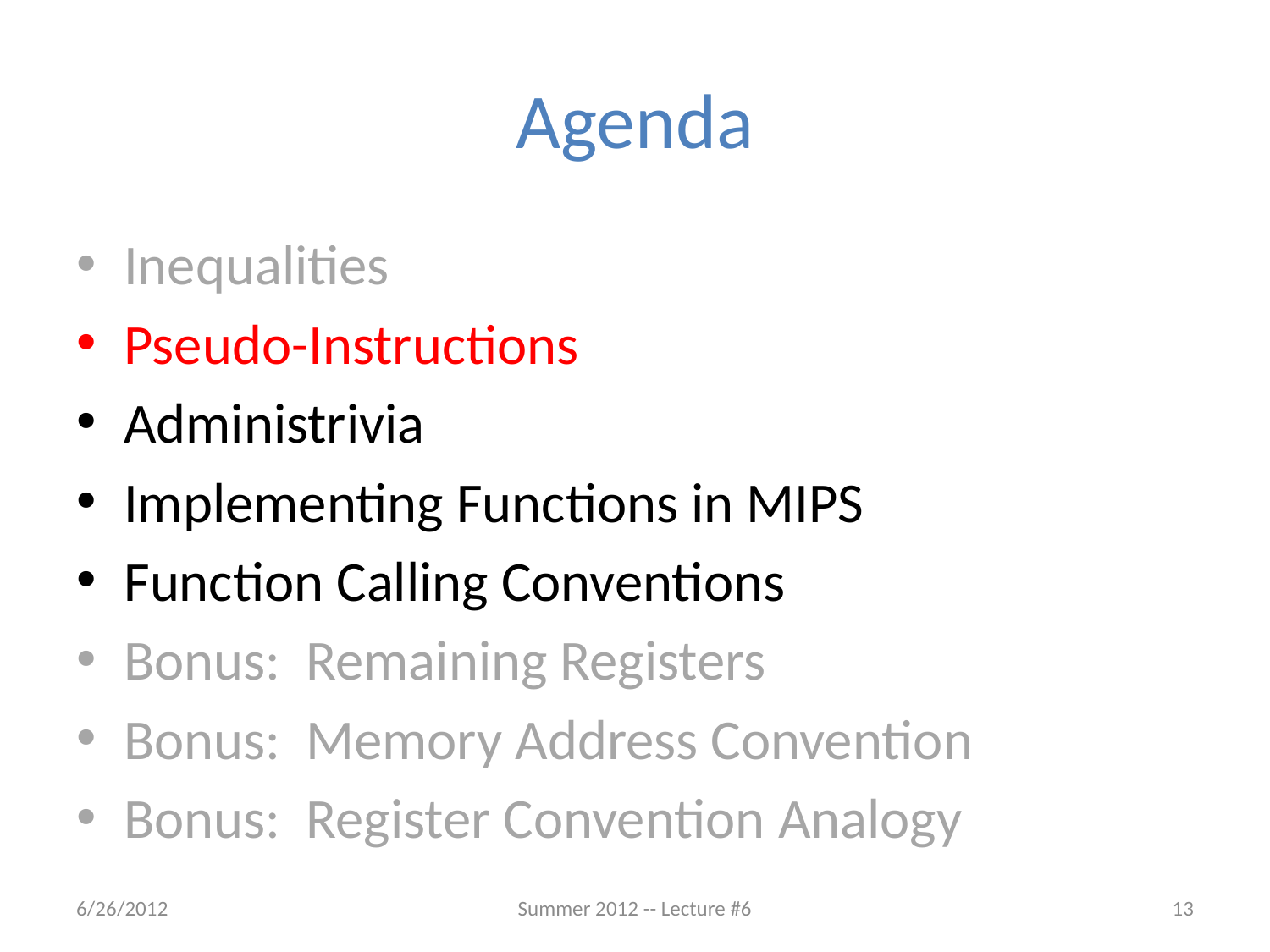

# Agenda
Inequalities
Pseudo-Instructions
Administrivia
Implementing Functions in MIPS
Function Calling Conventions
Bonus:  Remaining Registers
Bonus:  Memory Address Convention
Bonus:  Register Convention Analogy

6/26/2012
Summer 2012 -- Lecture #6
13